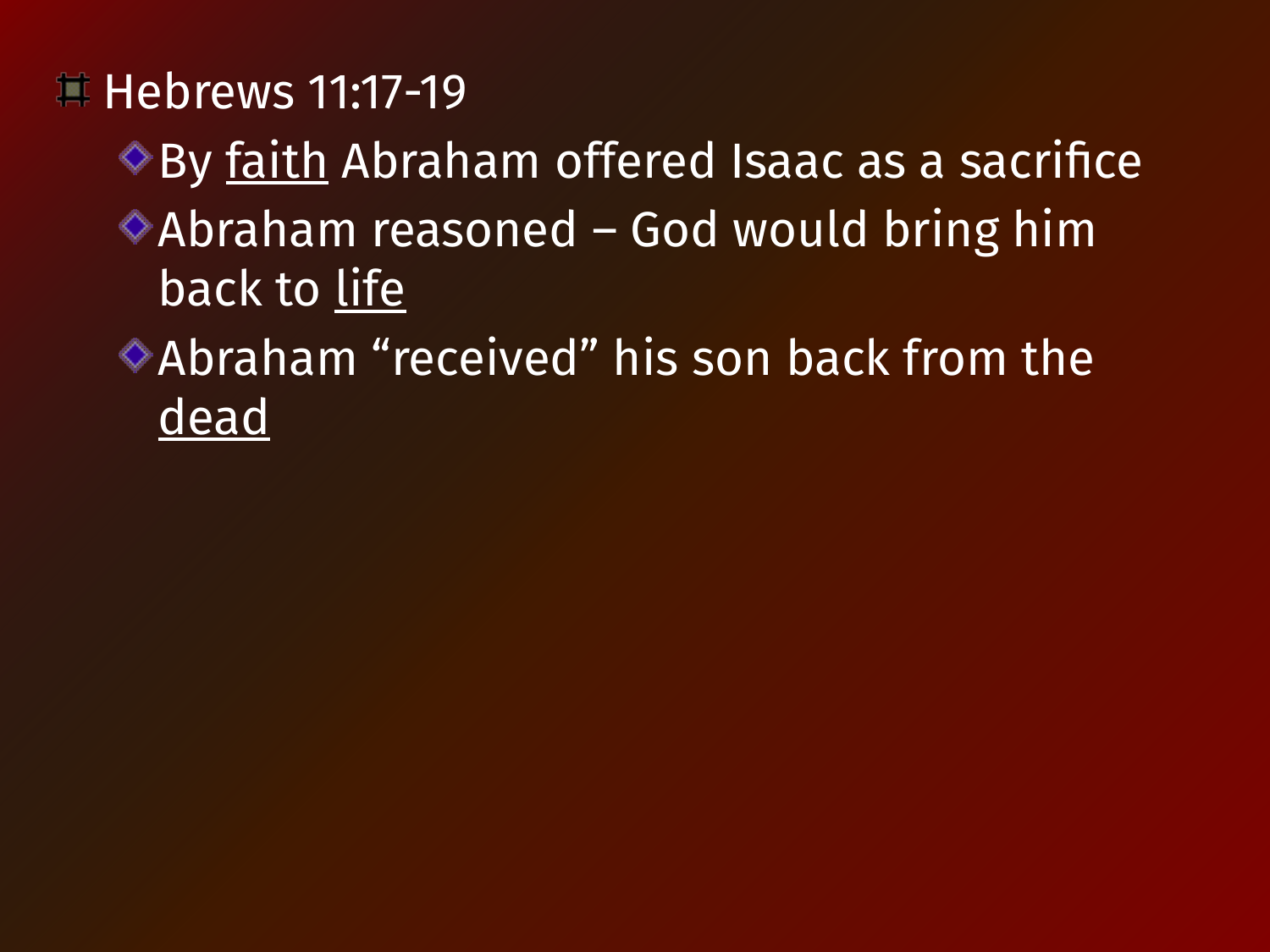

Hebrews 11:17-19
By faith Abraham offered Isaac as a sacrifice
Abraham reasoned – God would bring him back to life
Abraham “received” his son back from the dead